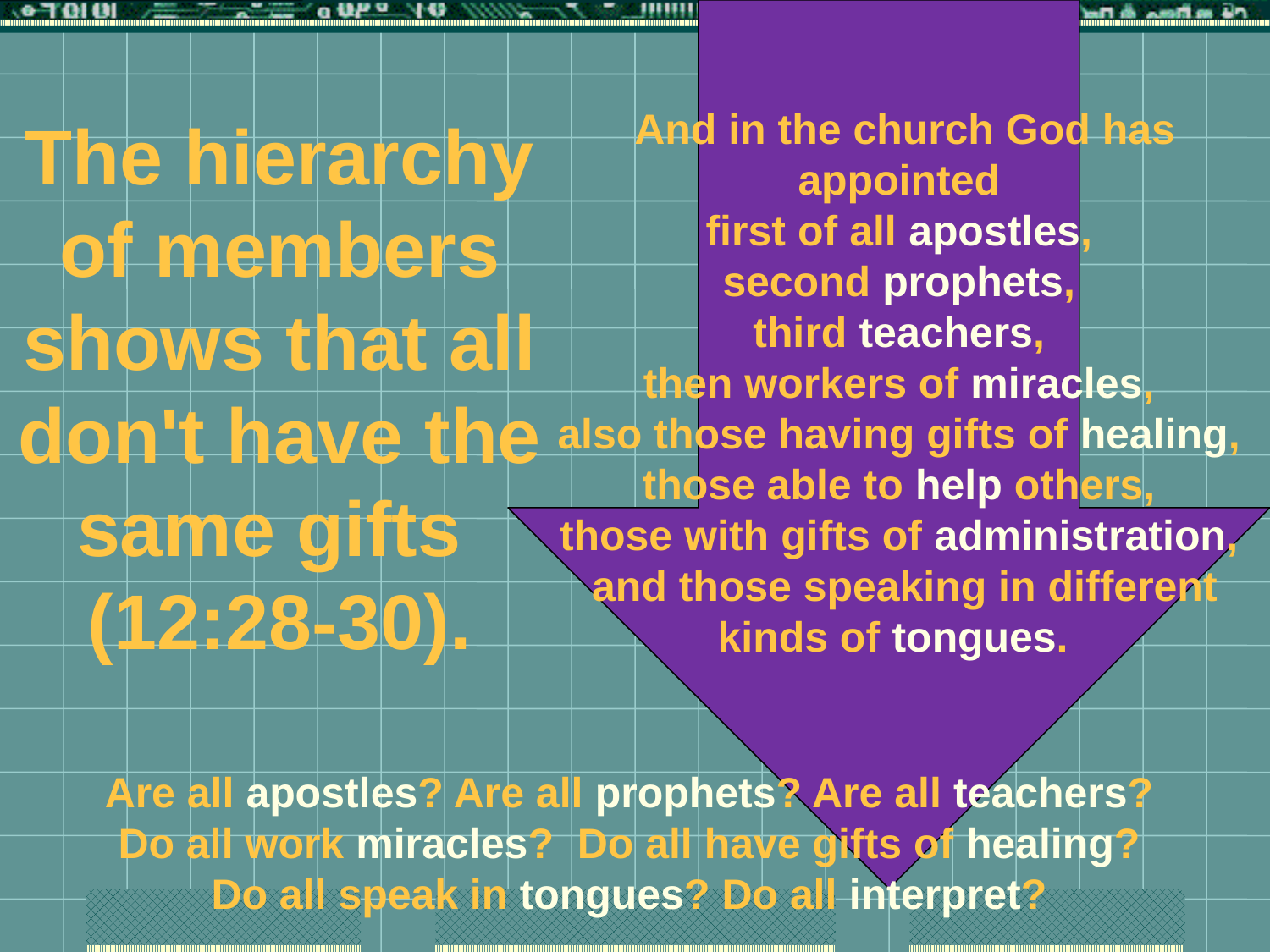

The hierarchy of members shows that all don't have the same gifts
(12:28-30).
And in the church God has appointed
first of all apostles,
second prophets,
third teachers,
then workers of miracles,
also those having gifts of healing,
those able to help others,
those with gifts of administration,
and those speaking in different kinds of tongues.
Are all apostles? Are all prophets? Are all teachers?
Do all work miracles?  Do all have gifts of healing?
Do all speak in tongues? Do all interpret?